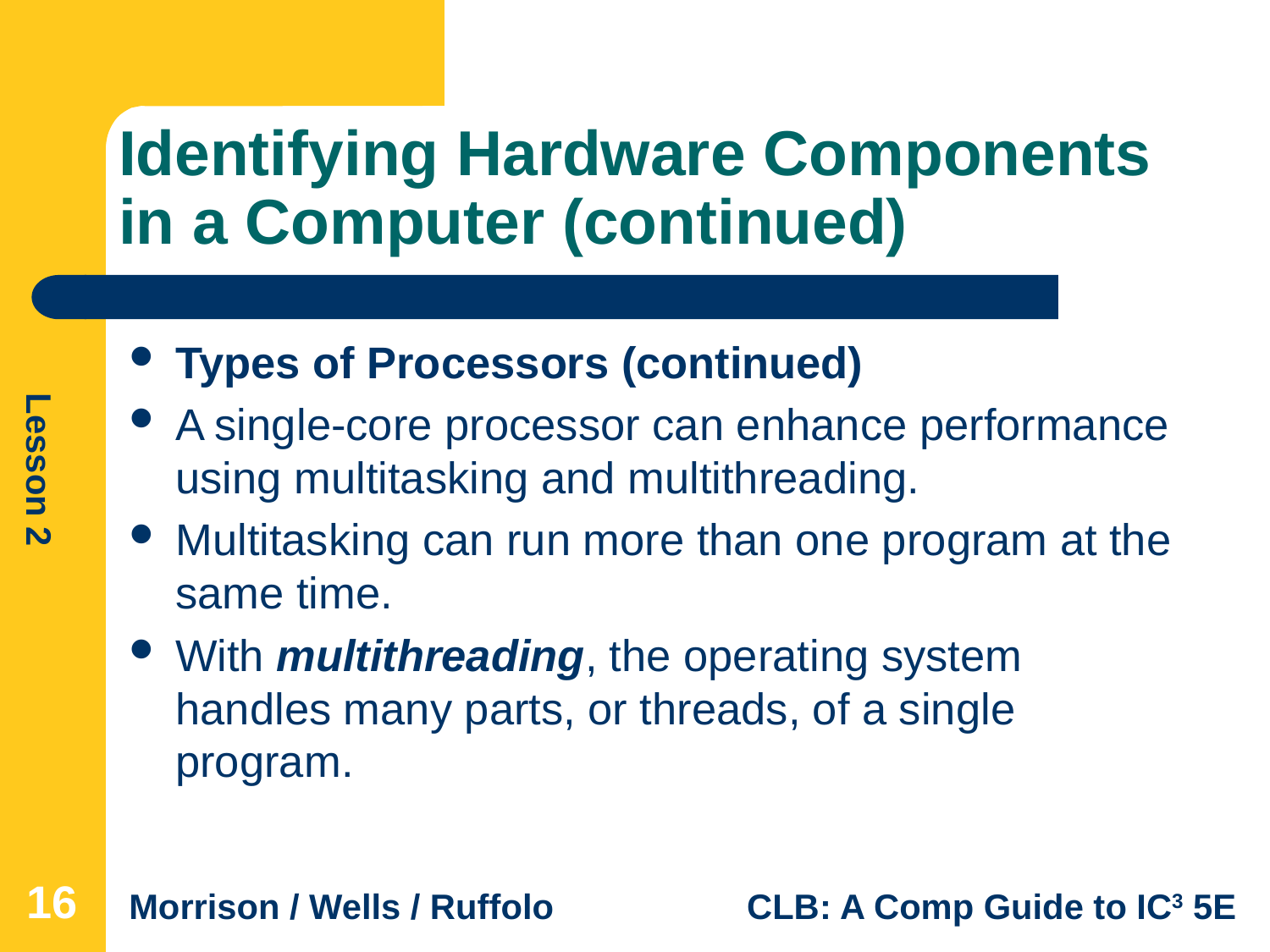

# Identifying Hardware Components in a Computer (continued)
Types of Processors (continued)
A single-core processor can enhance performance using multitasking and multithreading.
Multitasking can run more than one program at the same time.
With multithreading, the operating system handles many parts, or threads, of a single program.
16